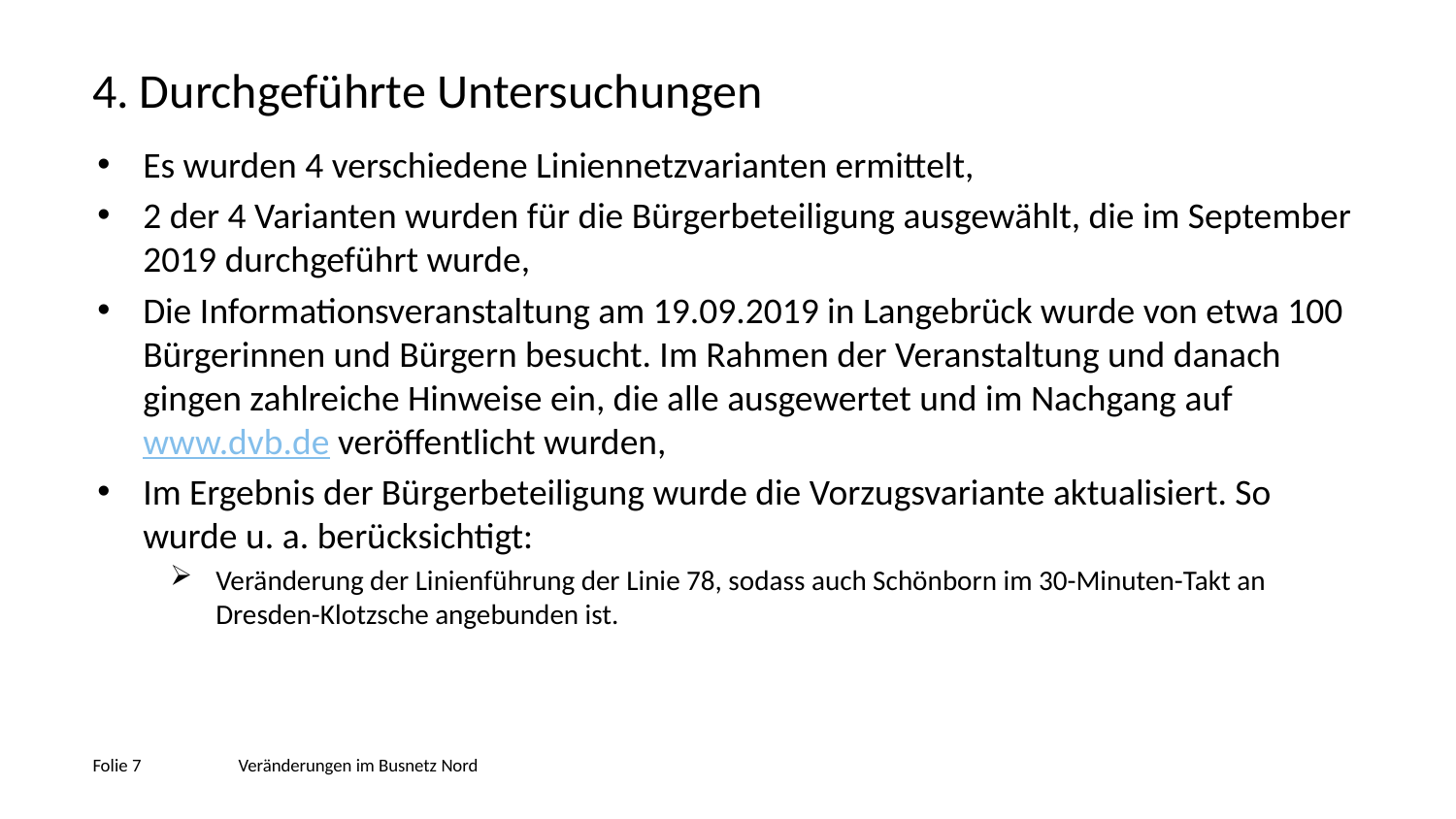

4. Durchgeführte Untersuchungen
Es wurden 4 verschiedene Liniennetzvarianten ermittelt,
2 der 4 Varianten wurden für die Bürgerbeteiligung ausgewählt, die im September 2019 durchgeführt wurde,
Die Informationsveranstaltung am 19.09.2019 in Langebrück wurde von etwa 100 Bürgerinnen und Bürgern besucht. Im Rahmen der Veranstaltung und danach gingen zahlreiche Hinweise ein, die alle ausgewertet und im Nachgang auf www.dvb.de veröffentlicht wurden,
Im Ergebnis der Bürgerbeteiligung wurde die Vorzugsvariante aktualisiert. So wurde u. a. berücksichtigt:
Veränderung der Linienführung der Linie 78, sodass auch Schönborn im 30-Minuten-Takt an Dresden-Klotzsche angebunden ist.
Folie 7	Veränderungen im Busnetz Nord